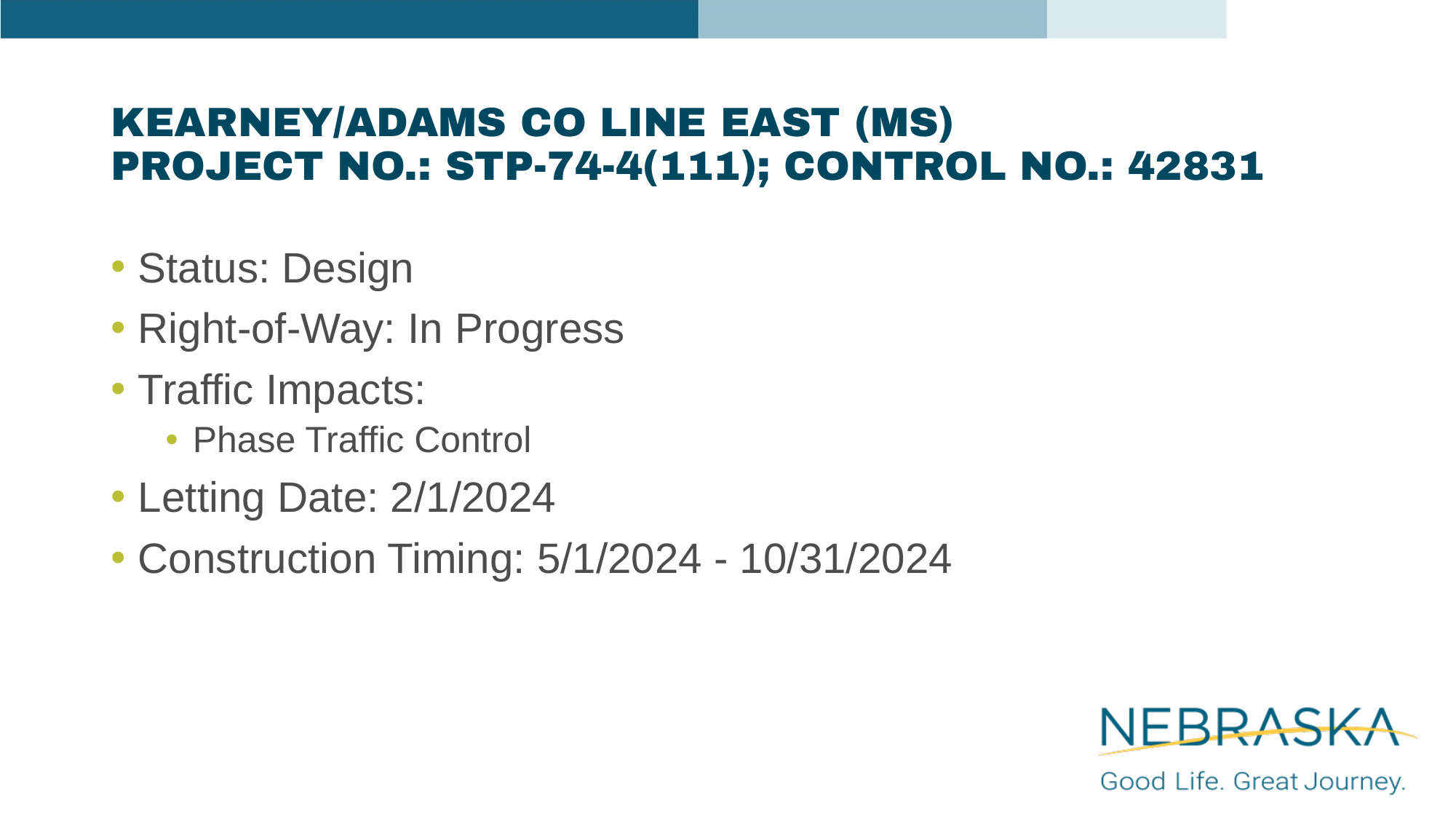

# Kearney/Adams Co Line East (MS) Project No.: STP-74-4(111); Control No.: 42831
Status: Design
Right-of-Way: In Progress
Traffic Impacts:
Phase Traffic Control
Letting Date: 2/1/2024
Construction Timing: 5/1/2024 - 10/31/2024